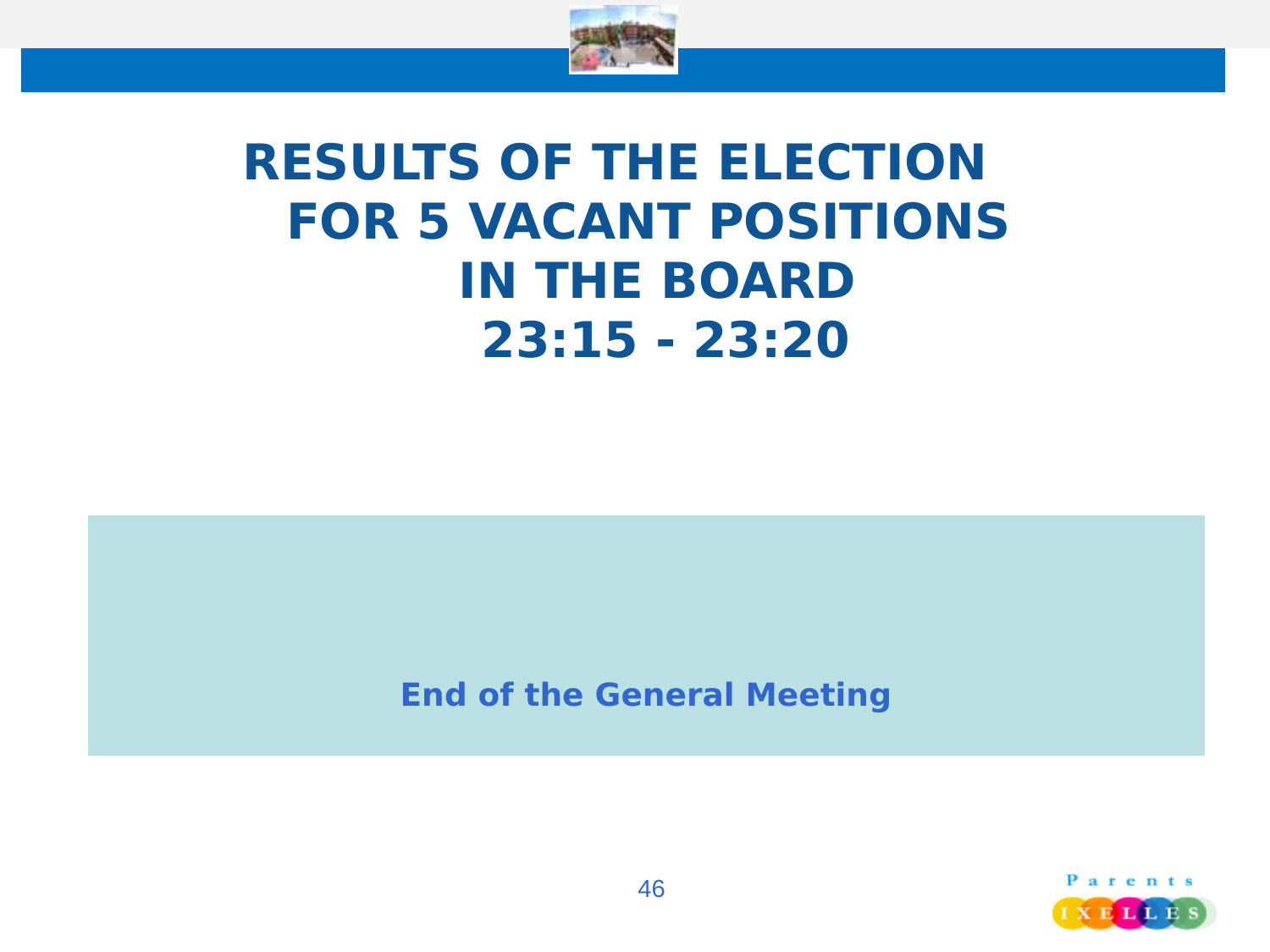

RESULTS OF THE ELECTION
FOR 5 VACANT POSITIONS
IN THE BOARD
 23:15 - 23:20
| End of the General Meeting |
| --- |
46